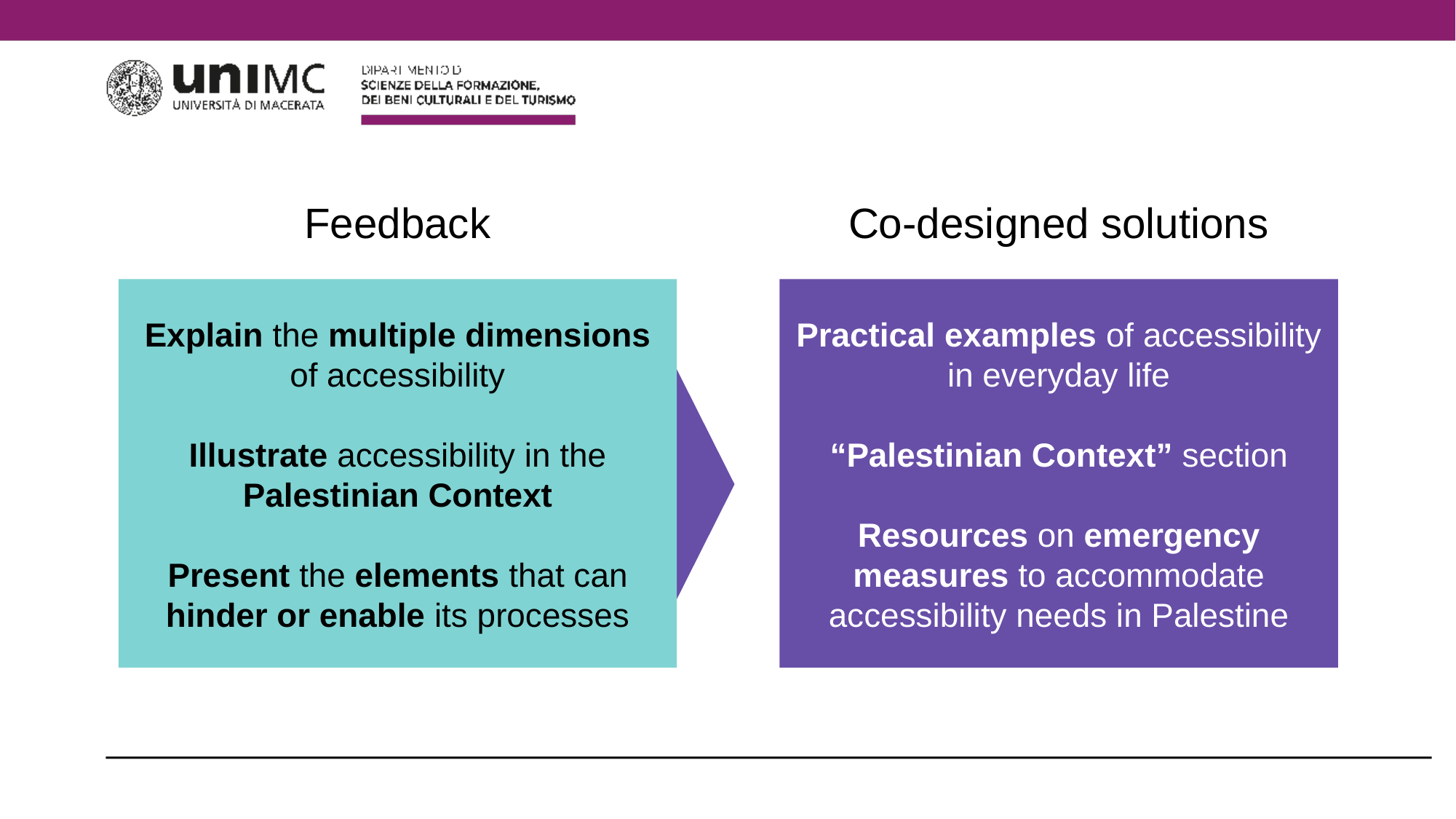

Feedback
Co-designed solutions
Explain the multiple dimensions of accessibility

Illustrate accessibility in the Palestinian Context

Present the elements that can hinder or enable its processes
Practical examples of accessibility in everyday life

“Palestinian Context” section

Resources on emergency measures to accommodate accessibility needs in Palestine